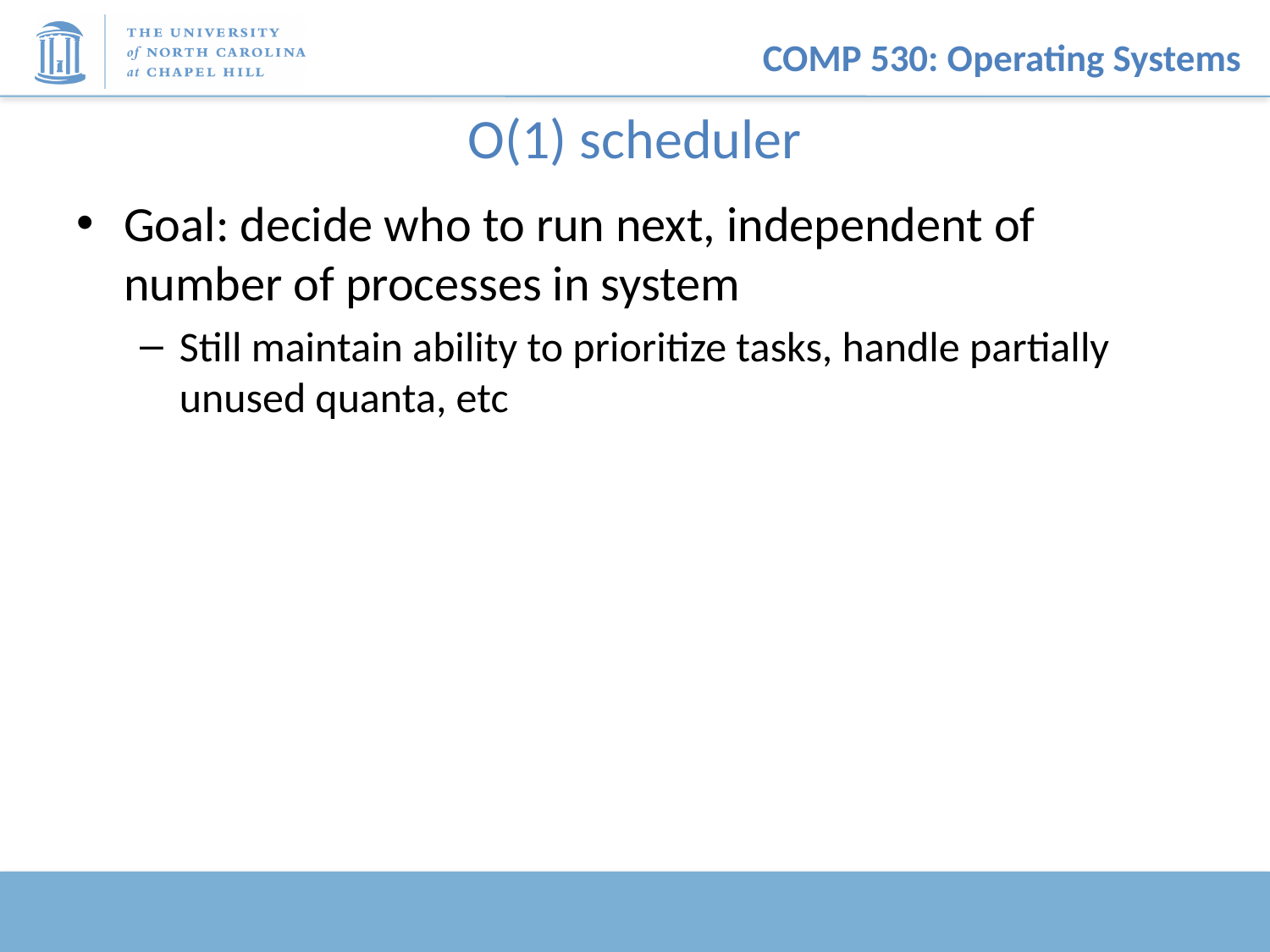

# O(1) scheduler
Goal: decide who to run next, independent of number of processes in system
Still maintain ability to prioritize tasks, handle partially unused quanta, etc